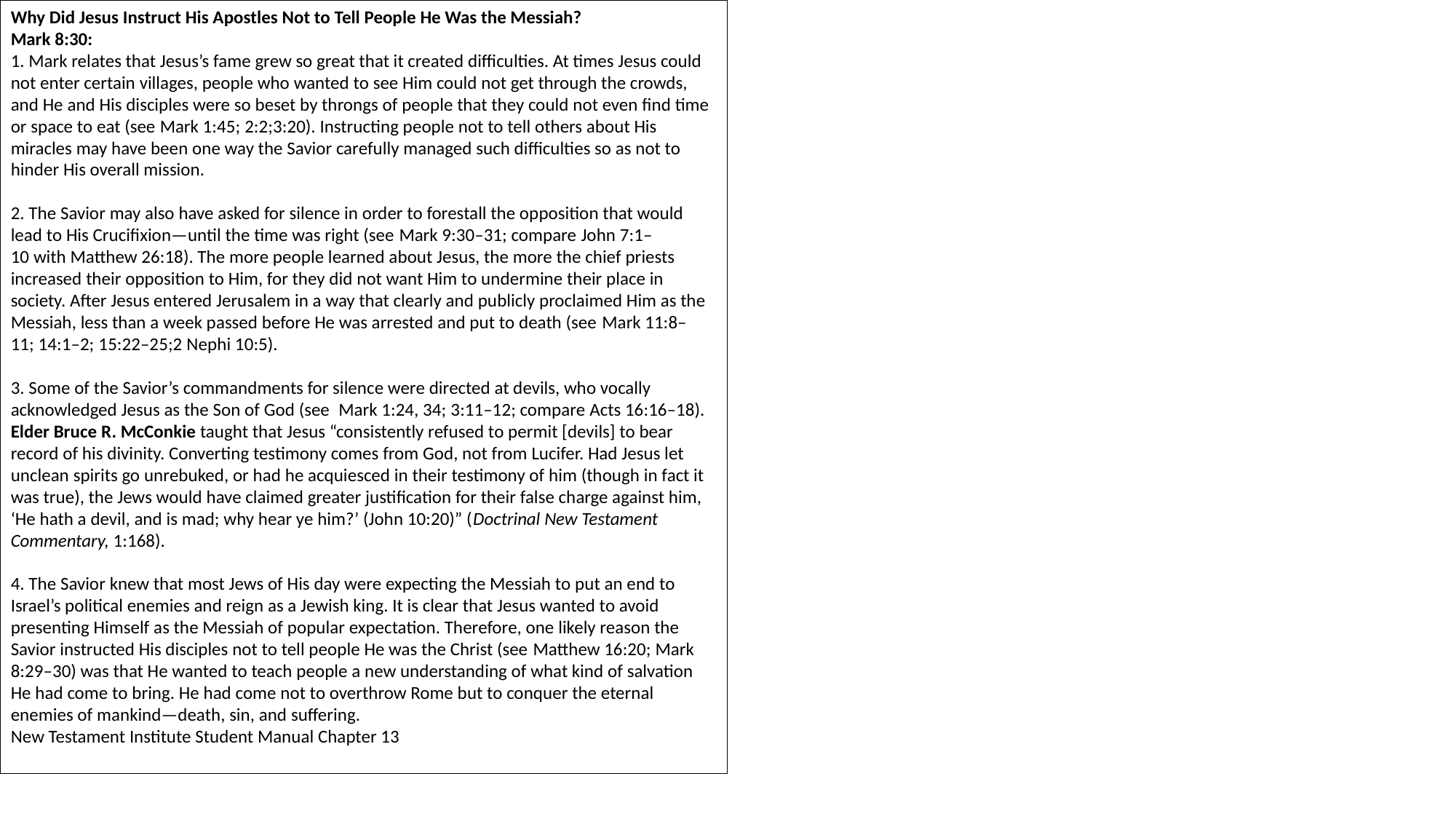

Why Did Jesus Instruct His Apostles Not to Tell People He Was the Messiah?
Mark 8:30:
1. Mark relates that Jesus’s fame grew so great that it created difficulties. At times Jesus could not enter certain villages, people who wanted to see Him could not get through the crowds, and He and His disciples were so beset by throngs of people that they could not even find time or space to eat (see Mark 1:45; 2:2;3:20). Instructing people not to tell others about His miracles may have been one way the Savior carefully managed such difficulties so as not to hinder His overall mission.

2. The Savior may also have asked for silence in order to forestall the opposition that would lead to His Crucifixion—until the time was right (see Mark 9:30–31; compare John 7:1–10 with Matthew 26:18). The more people learned about Jesus, the more the chief priests increased their opposition to Him, for they did not want Him to undermine their place in society. After Jesus entered Jerusalem in a way that clearly and publicly proclaimed Him as the Messiah, less than a week passed before He was arrested and put to death (see Mark 11:8–11; 14:1–2; 15:22–25;2 Nephi 10:5).

3. Some of the Savior’s commandments for silence were directed at devils, who vocally acknowledged Jesus as the Son of God (see  Mark 1:24, 34; 3:11–12; compare Acts 16:16–18).
Elder Bruce R. McConkie taught that Jesus “consistently refused to permit [devils] to bear record of his divinity. Converting testimony comes from God, not from Lucifer. Had Jesus let unclean spirits go unrebuked, or had he acquiesced in their testimony of him (though in fact it was true), the Jews would have claimed greater justification for their false charge against him, ‘He hath a devil, and is mad; why hear ye him?’ (John 10:20)” (Doctrinal New Testament Commentary, 1:168).

4. The Savior knew that most Jews of His day were expecting the Messiah to put an end to Israel’s political enemies and reign as a Jewish king. It is clear that Jesus wanted to avoid presenting Himself as the Messiah of popular expectation. Therefore, one likely reason the Savior instructed His disciples not to tell people He was the Christ (see Matthew 16:20; Mark 8:29–30) was that He wanted to teach people a new understanding of what kind of salvation He had come to bring. He had come not to overthrow Rome but to conquer the eternal enemies of mankind—death, sin, and suffering.
New Testament Institute Student Manual Chapter 13